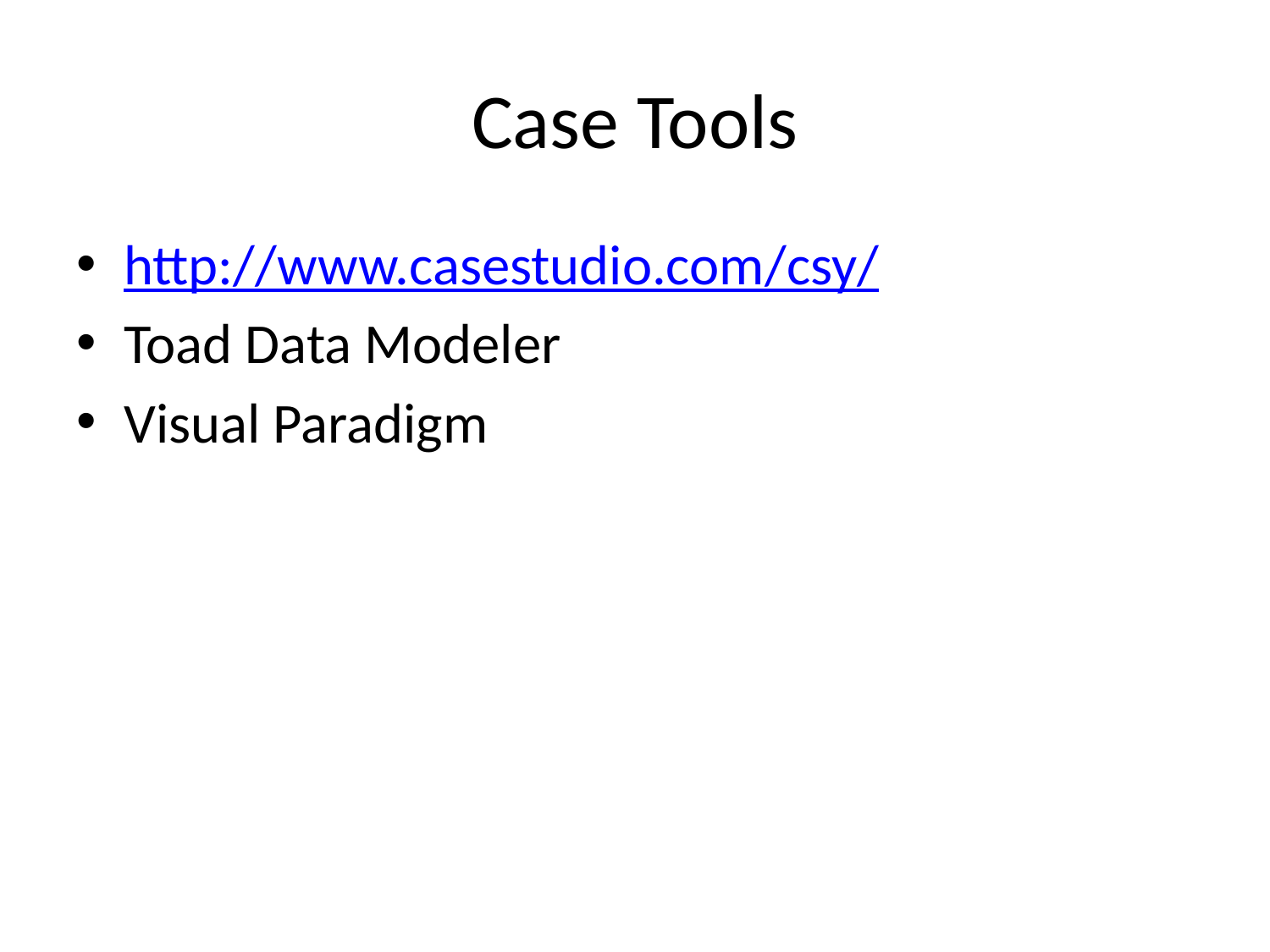

# Case Tools
http://www.casestudio.com/csy/
Toad Data Modeler
Visual Paradigm